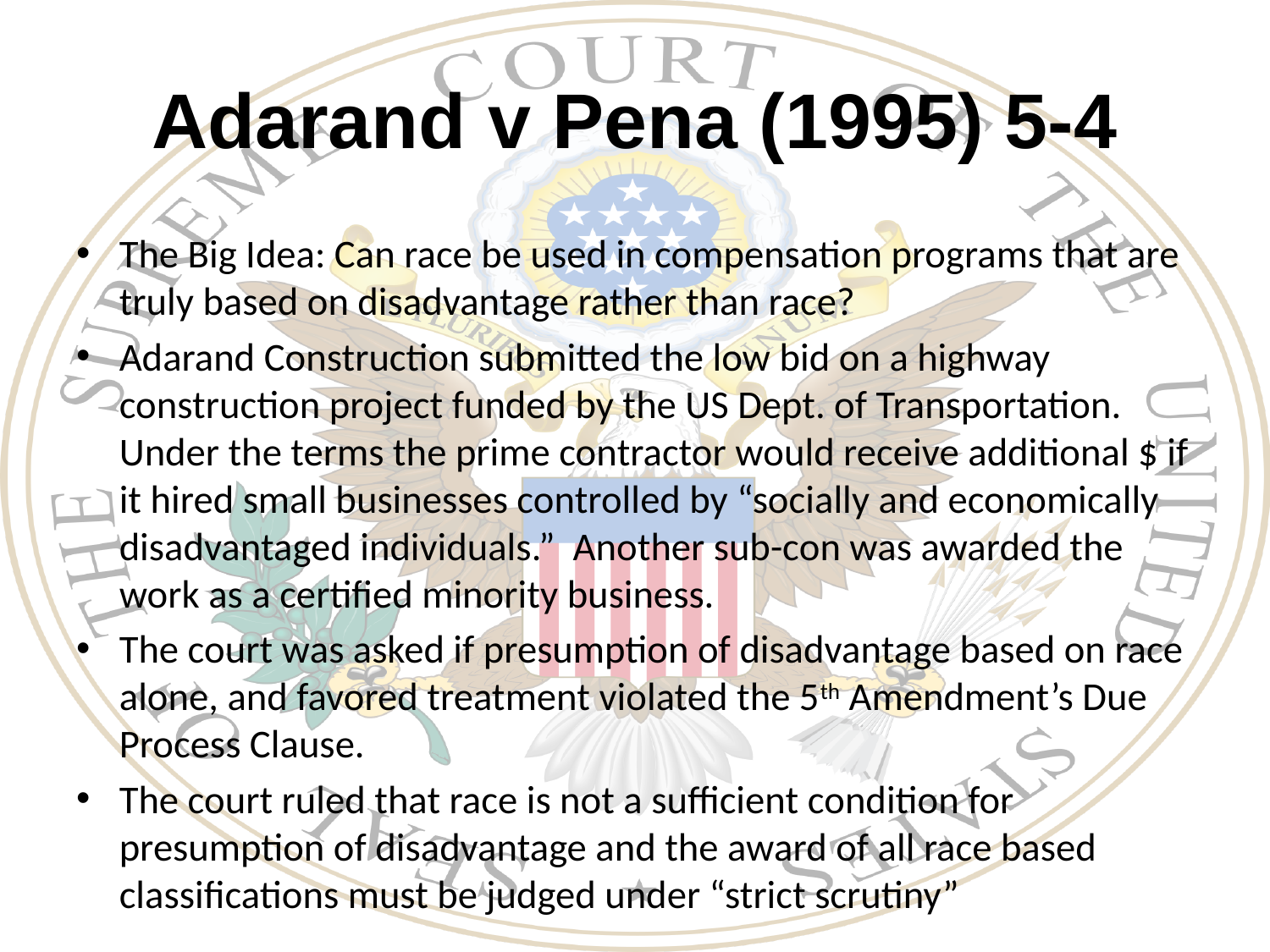

# Adarand v Pena (1995) 5-4
The Big Idea: Can race be used in compensation programs that are truly based on disadvantage rather than race?
Adarand Construction submitted the low bid on a highway construction project funded by the US Dept. of Transportation.  Under the terms the prime contractor would receive additional $ if it hired small businesses controlled by “socially and economically disadvantaged individuals.”  Another sub-con was awarded the work as a certified minority business.
The court was asked if presumption of disadvantage based on race alone, and favored treatment violated the 5th Amendment’s Due Process Clause.
The court ruled that race is not a sufficient condition for presumption of disadvantage and the award of all race based classifications must be judged under “strict scrutiny”